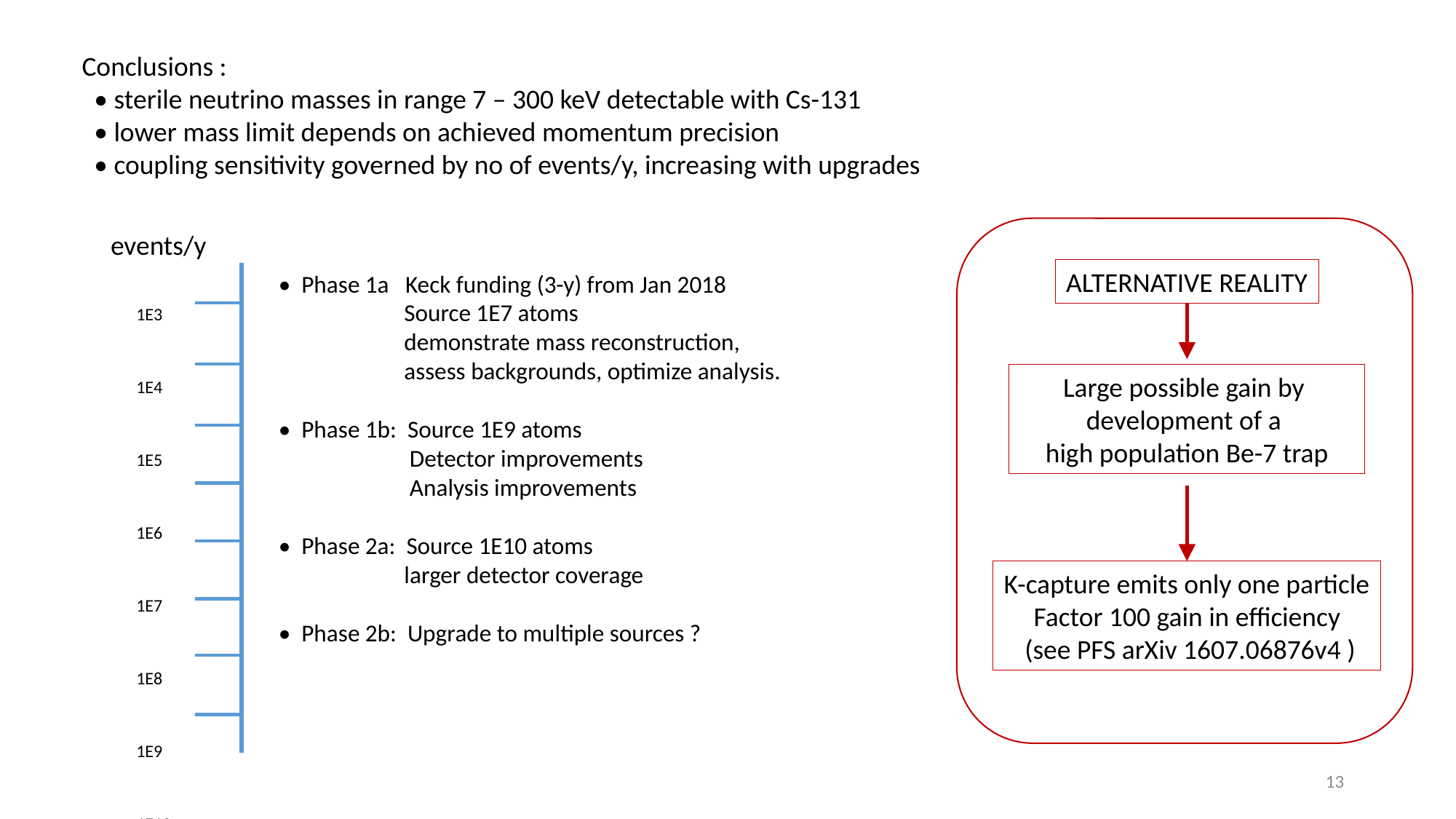

Conclusions :
  • sterile neutrino masses in range 7 – 300 keV detectable with Cs-131
  • lower mass limit depends on achieved momentum precision
  • coupling sensitivity governed by no of events/y, increasing with upgrades

ALTERNATIVE REALITY
Large possible gain by
development of a
high population Be-7 trap
K-capture emits only one particle
Factor 100 gain in efficiency
 (see PFS arXiv 1607.06876v4 )
events/y
•  Phase 1a   Keck funding (3-y) from Jan 2018
                       Source 1E7 atoms
                       demonstrate mass reconstruction,
                       assess backgrounds, optimize analysis.

•  Phase 1b:  Source 1E9 atoms
                        Detector improvements
                        Analysis improvements

•  Phase 2a:  Source 1E10 atoms
                       larger detector coverage

•  Phase 2b:  Upgrade to multiple sources ?

1E3

1E4

1E5

1E6

1E7

1E8

1E9

1E10
13